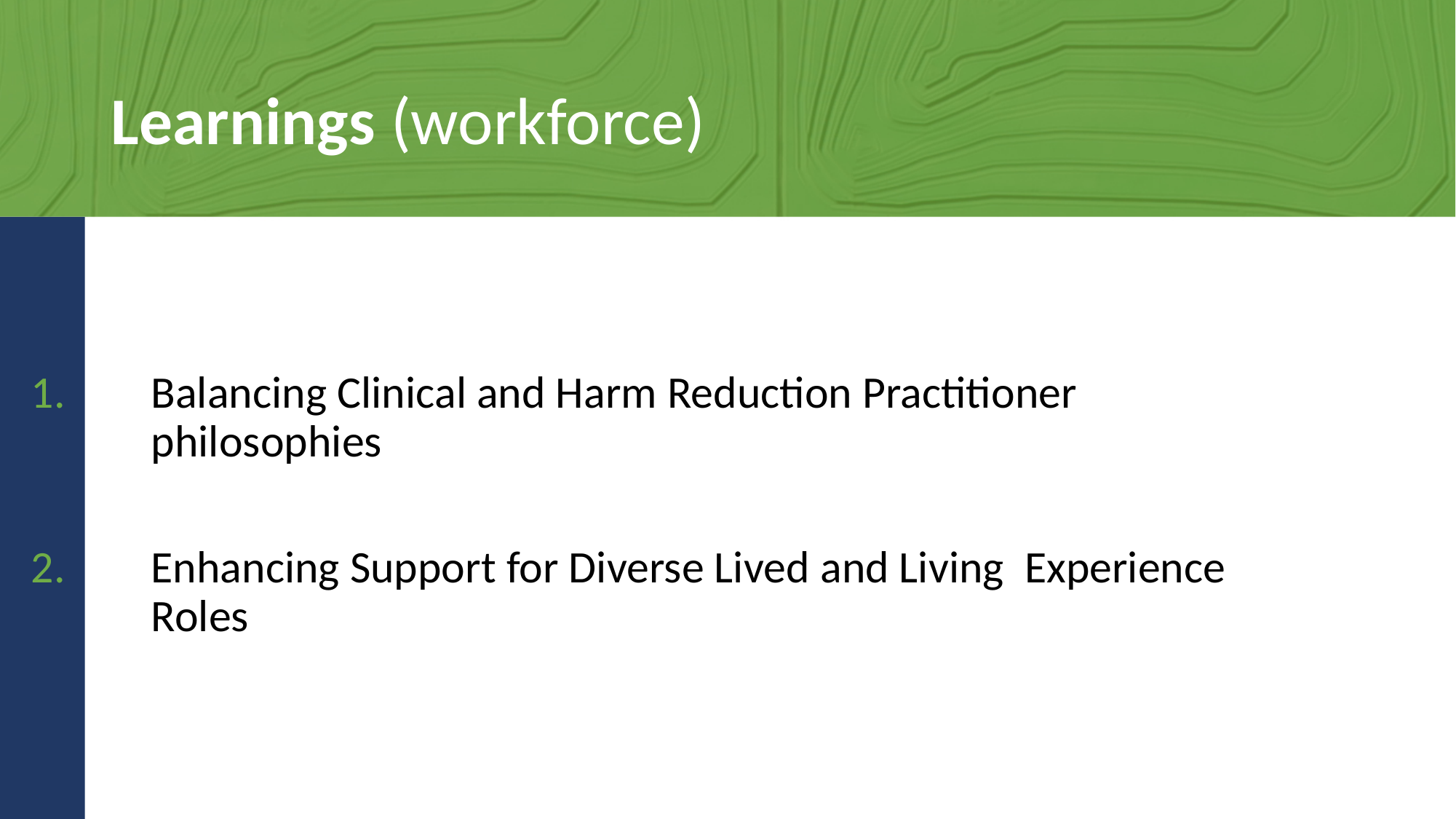

# Learnings (workforce)

Balancing Clinical and Harm Reduction Practitioner philosophies

Enhancing Support for Diverse Lived and Living  Experience Roles